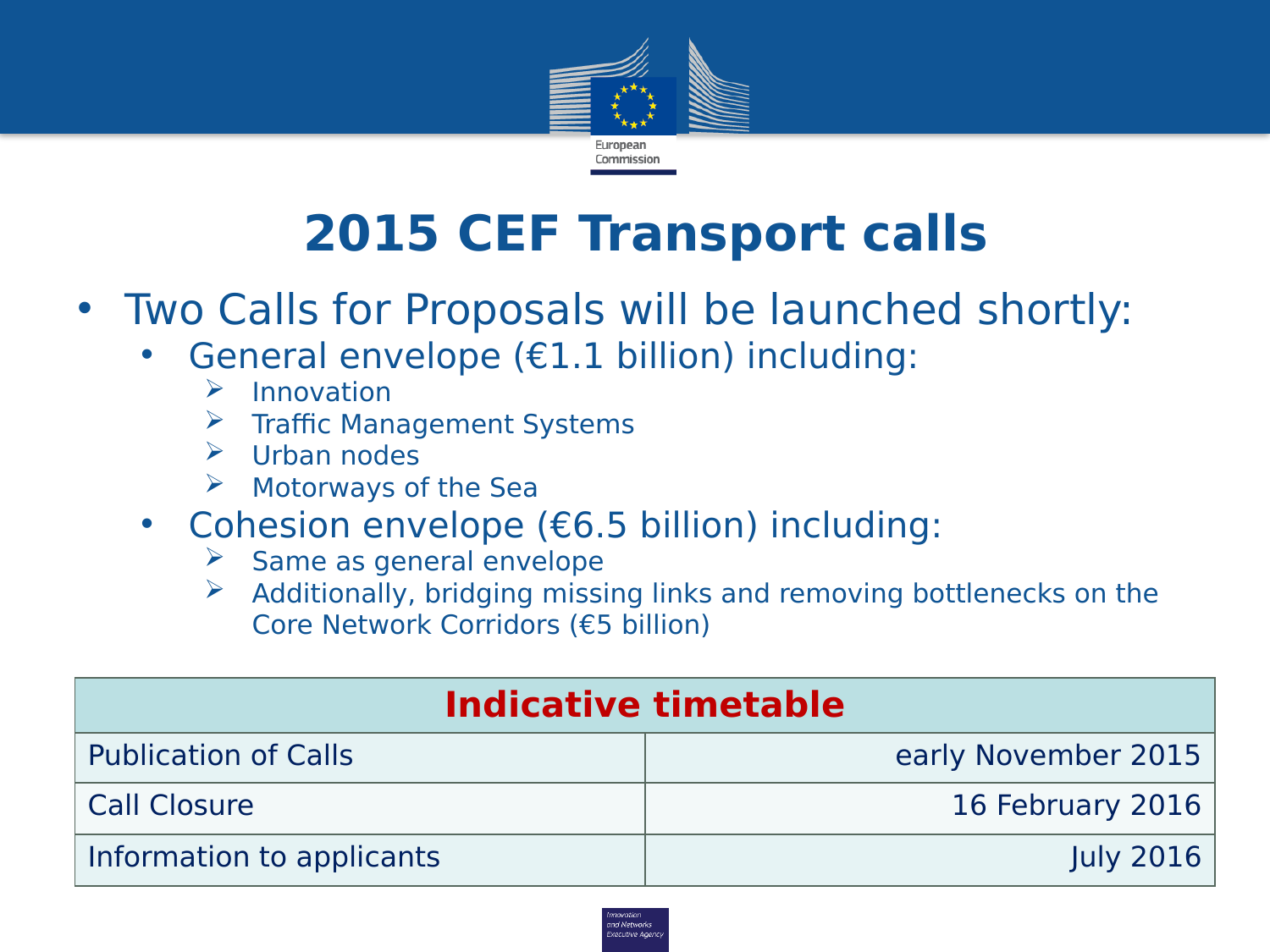

# 2015 CEF Transport calls
Two Calls for Proposals will be launched shortly:
General envelope (€1.1 billion) including:
Innovation
Traffic Management Systems
Urban nodes
Motorways of the Sea
Cohesion envelope (€6.5 billion) including:
Same as general envelope
Additionally, bridging missing links and removing bottlenecks on the Core Network Corridors (€5 billion)

| Indicative timetable |  |
| --- | --- |
| Publication of Calls | early November 2015 |
| Call Closure | 16 February 2016 |
| Information to applicants | July 2016 |